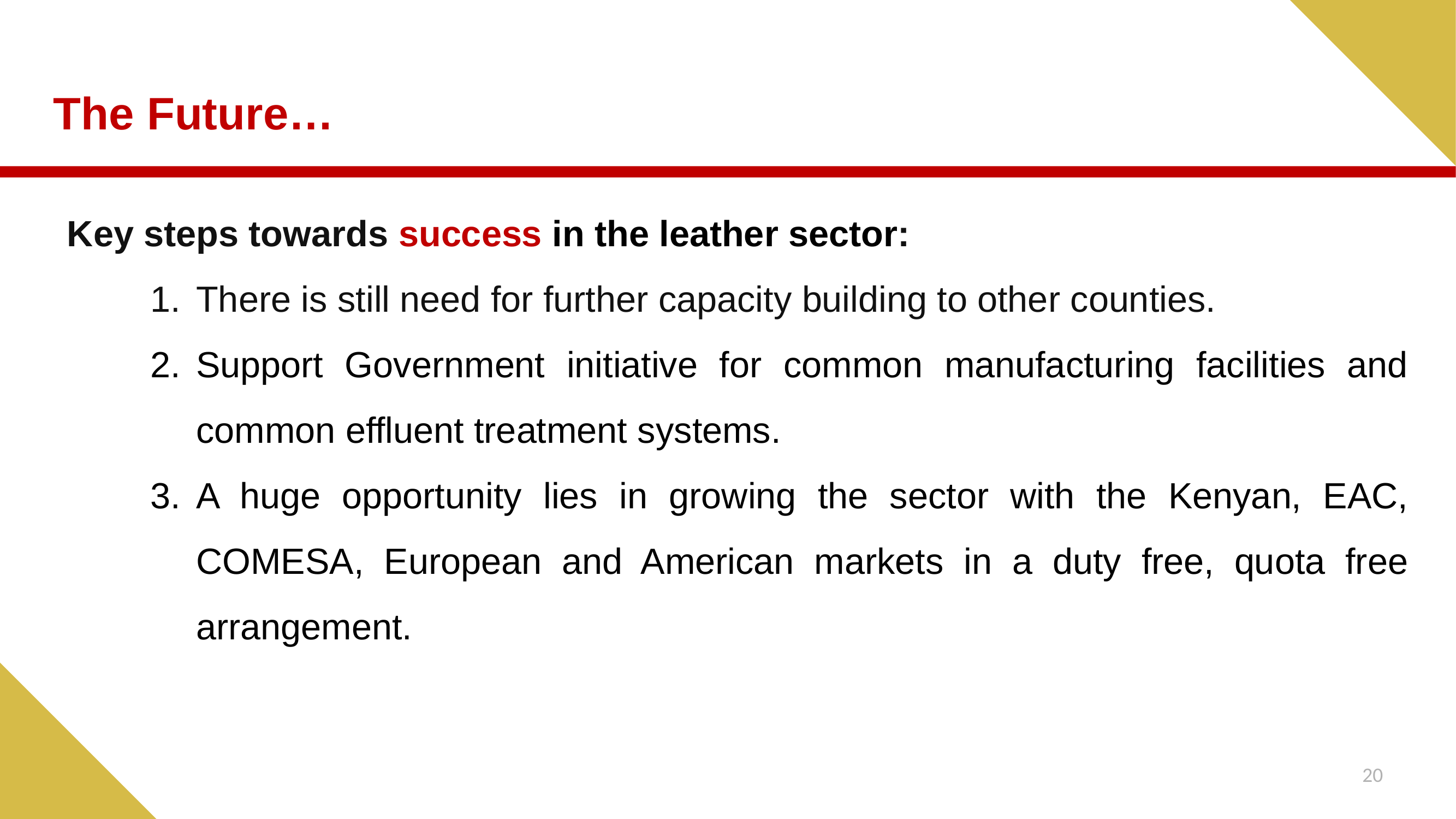

# The Future…

Key steps towards success in the leather sector:
There is still need for further capacity building to other counties.
Support Government initiative for common manufacturing facilities and common effluent treatment systems.
A huge opportunity lies in growing the sector with the Kenyan, EAC, COMESA, European and American markets in a duty free, quota free arrangement.

20